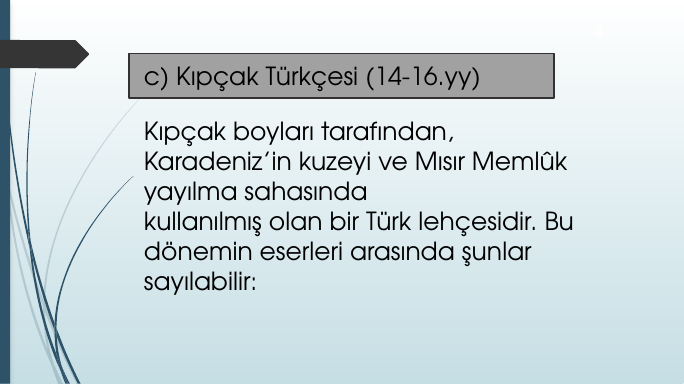

4
c) Kıpçak Türkçesi (14-16.yy)
Kıpçak boyları tarafından, Karadeniz’in kuzeyi ve Mısır Memlûk yayılma sahasında
kullanılmış olan bir Türk lehçesidir. Bu dönemin eserleri arasında şunlar sayılabilir: